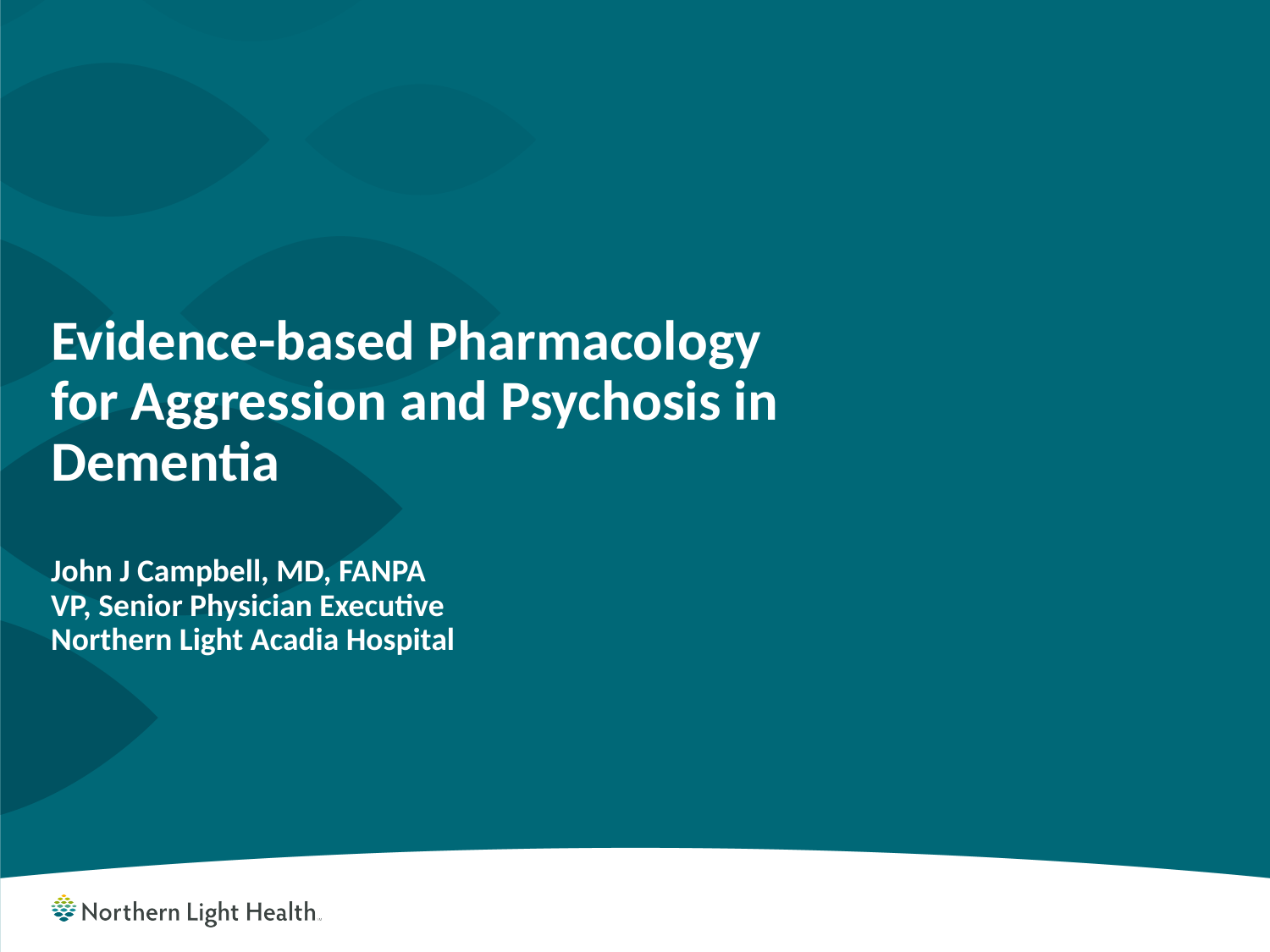

# Evidence-based Pharmacology for Aggression and Psychosis in Dementia John J Campbell, MD, FANPA VP, Senior Physician Executive Northern Light Acadia Hospital